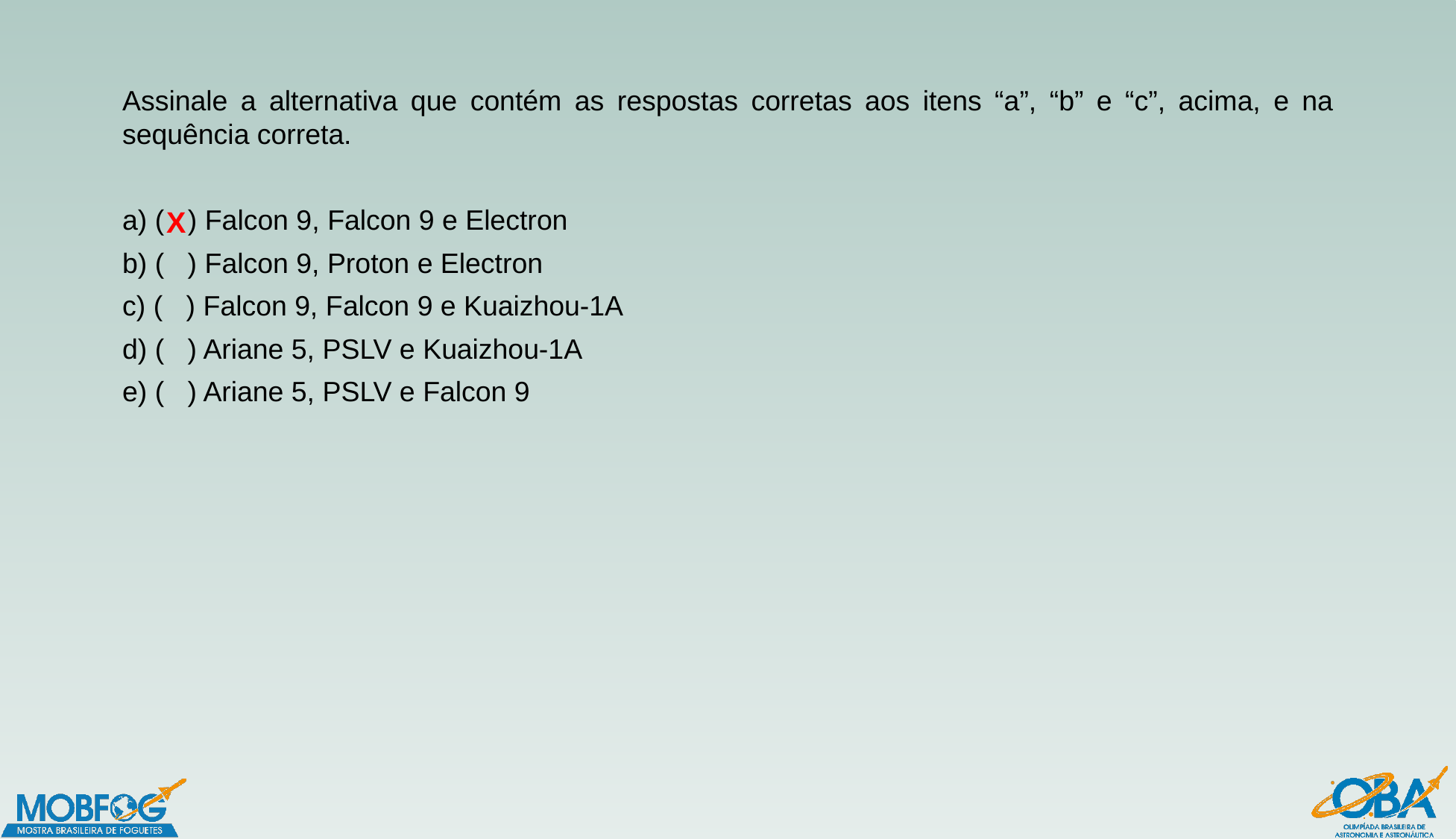

Assinale a alternativa que contém as respostas corretas aos itens “a”, “b” e “c”, acima, e na sequência correta.

a) (   ) Falcon 9, Falcon 9 e Electron
b) (   ) Falcon 9, Proton e Electron
c) (   ) Falcon 9, Falcon 9 e Kuaizhou-1A
d) (   ) Ariane 5, PSLV e Kuaizhou-1A
e) (   ) Ariane 5, PSLV e Falcon 9
X